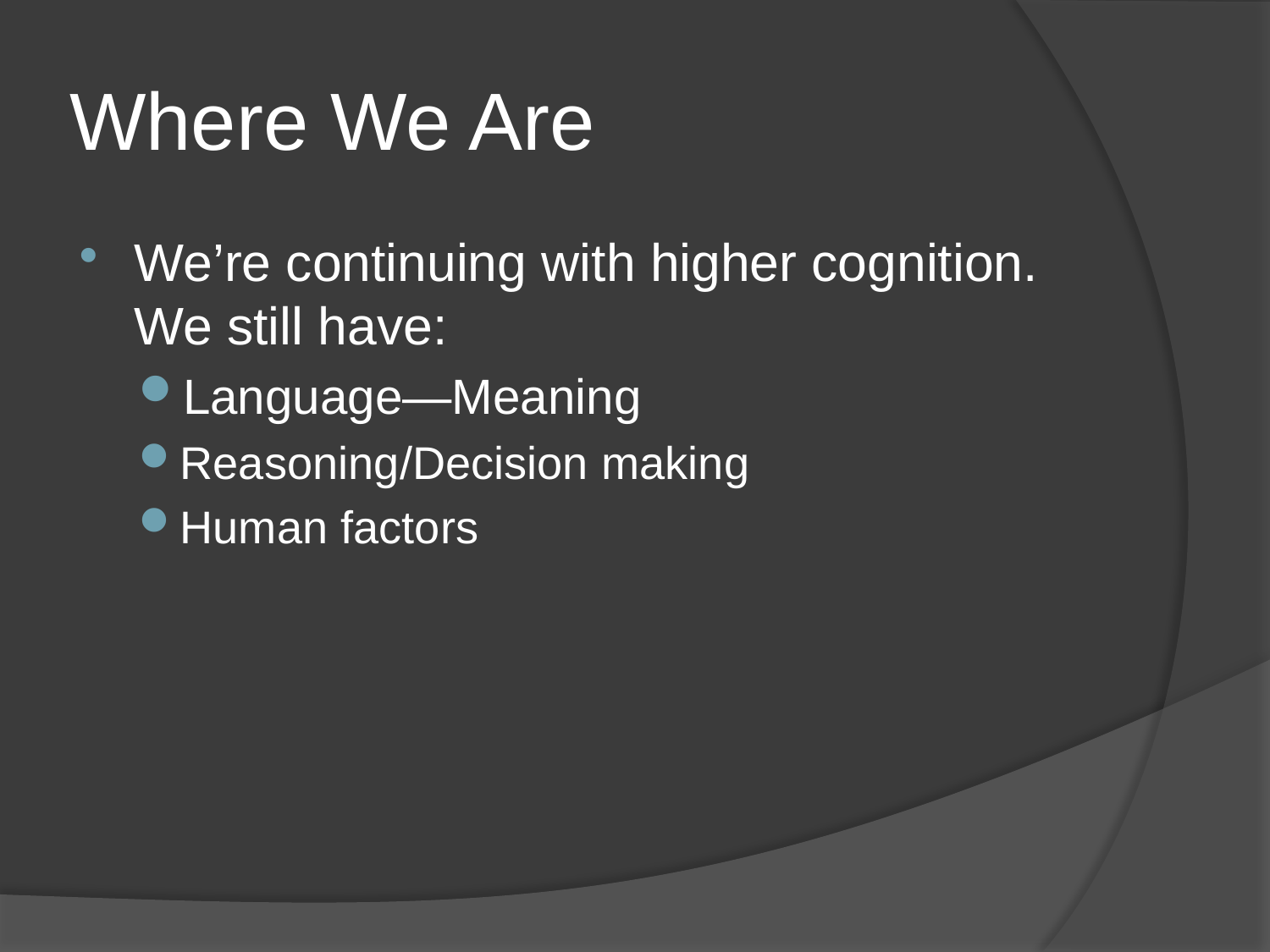

# Where We Are
We’re continuing with higher cognition. We still have:
Language—Meaning
Reasoning/Decision making
Human factors